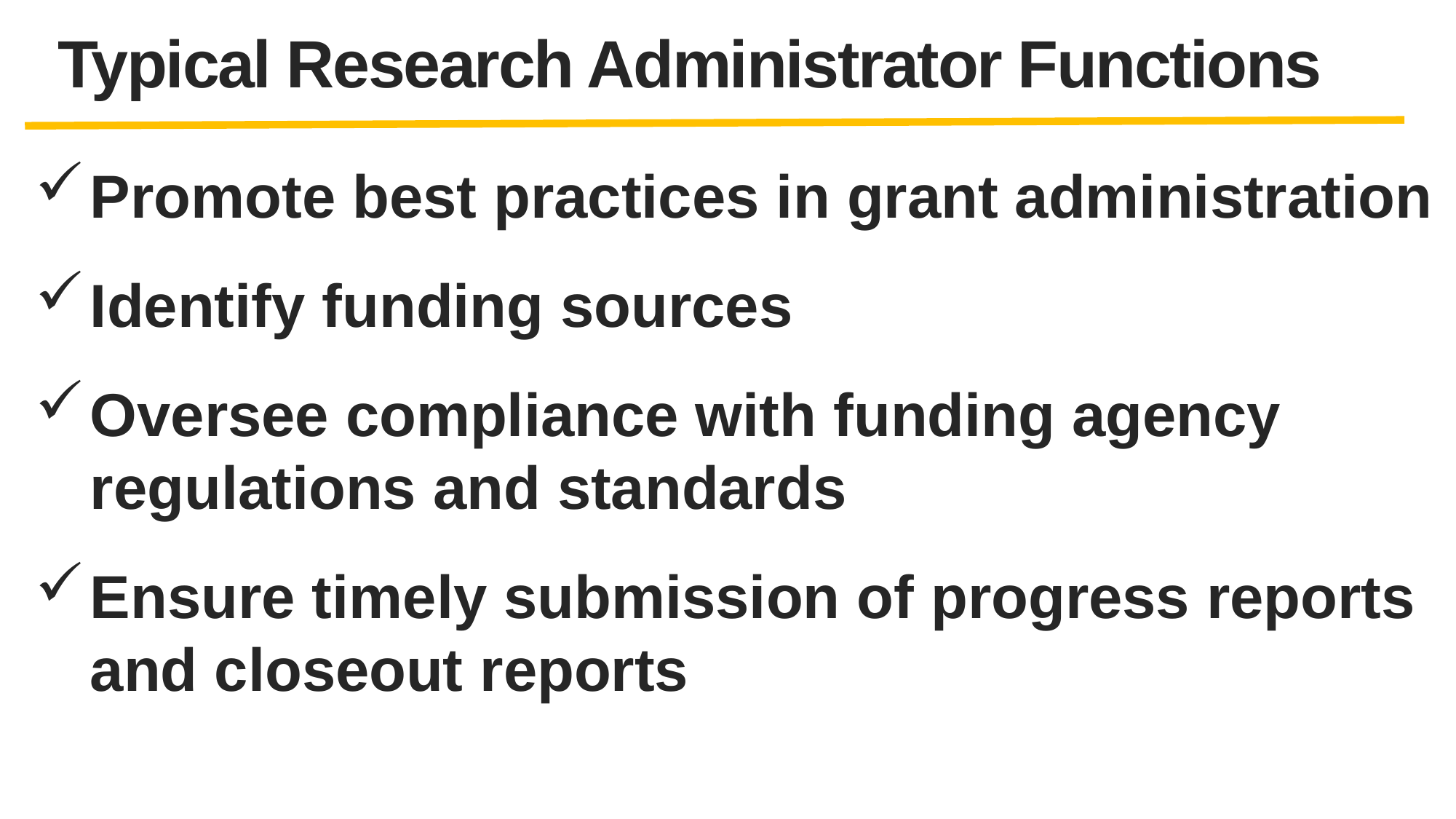

# Typical Research Administrator Functions
Promote best practices in grant administration

Identify funding sources

Oversee compliance with funding agency regulations and standards

Ensure timely submission of progress reports and closeout reports